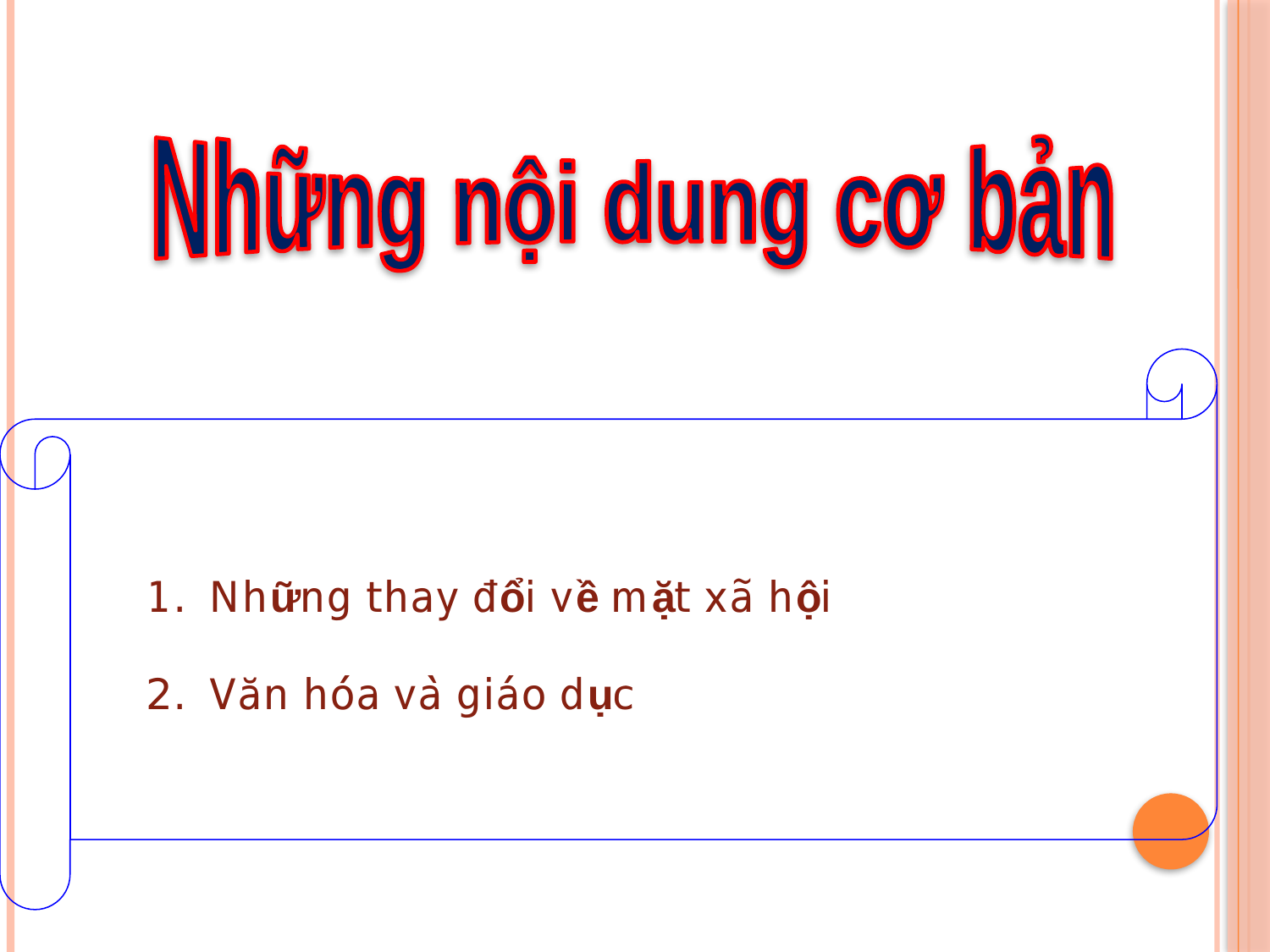

Những nội dung cơ bản

Những thay đổi về mặt xã hội
Văn hóa và giáo dục